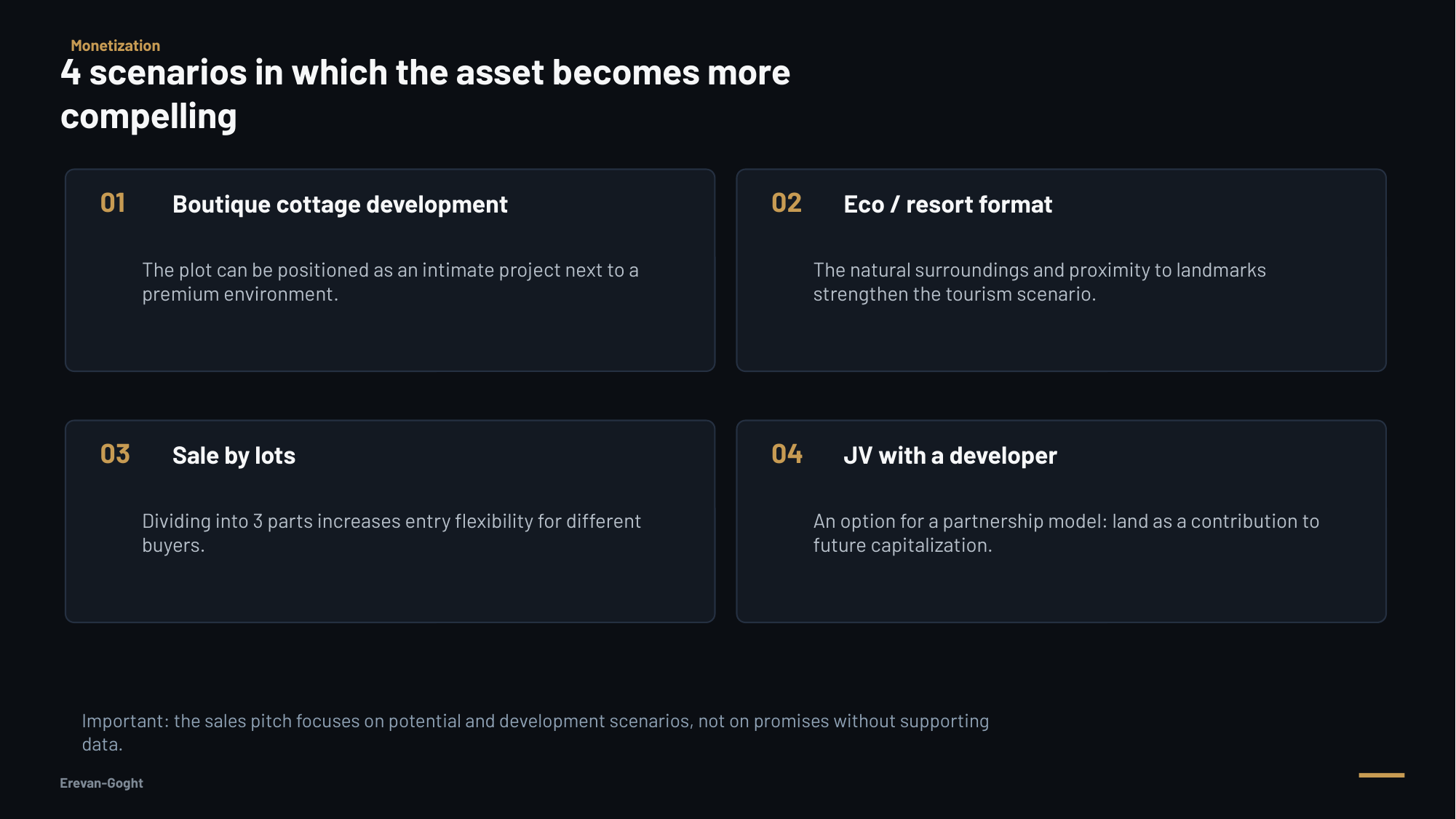

Monetization
4 scenarios in which the asset becomes more compelling

Boutique cottage development
Eco / resort format
01
02
The plot can be positioned as an intimate project next to a premium environment.
The natural surroundings and proximity to landmarks strengthen the tourism scenario.

Sale by lots
JV with a developer
03
04
Dividing into 3 parts increases entry flexibility for different buyers.
An option for a partnership model: land as a contribution to future capitalization.
Important: the sales pitch focuses on potential and development scenarios, not on promises without supporting data.